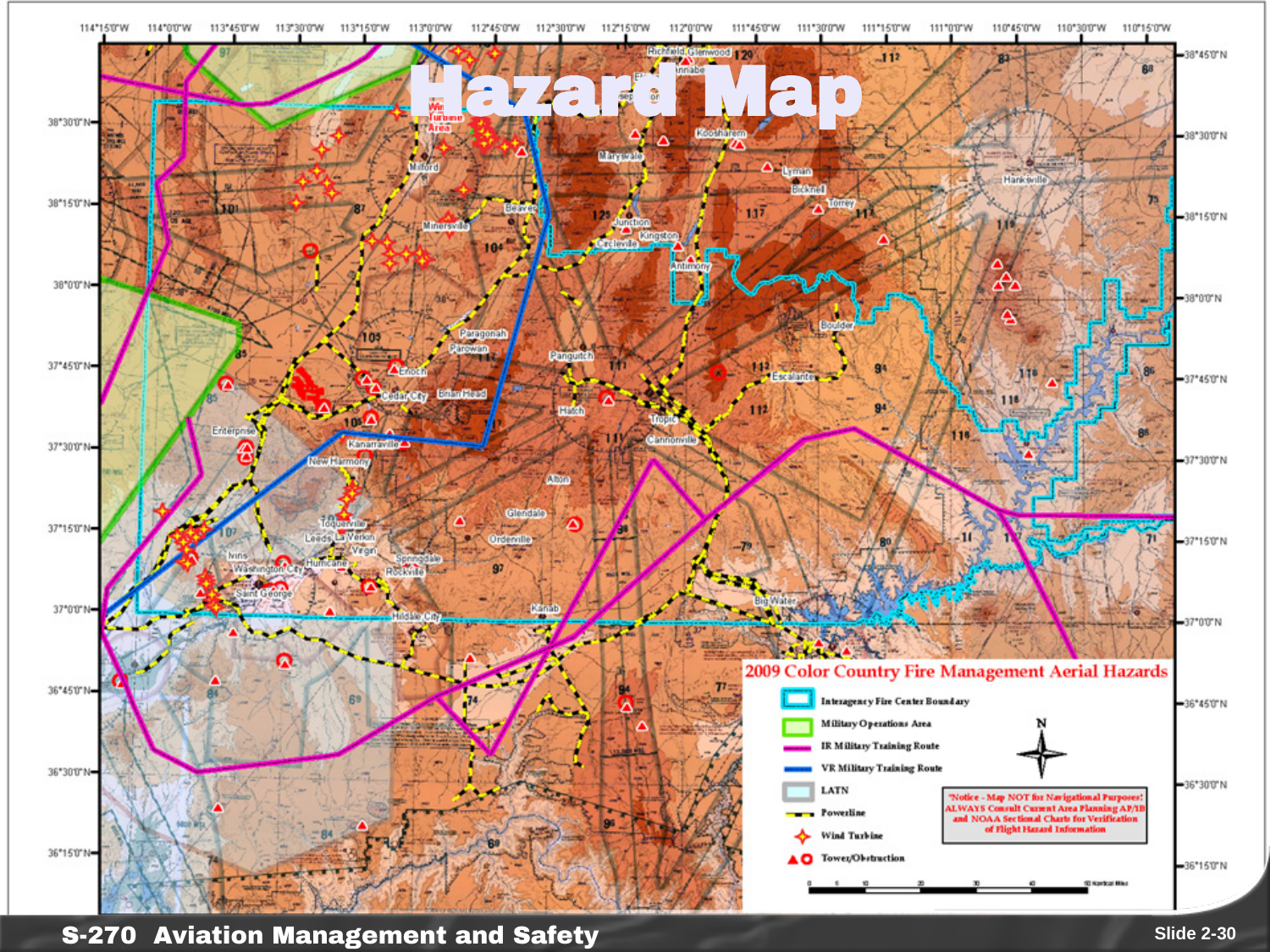

# Hazard Map
S-270  Aviation Management and Safety